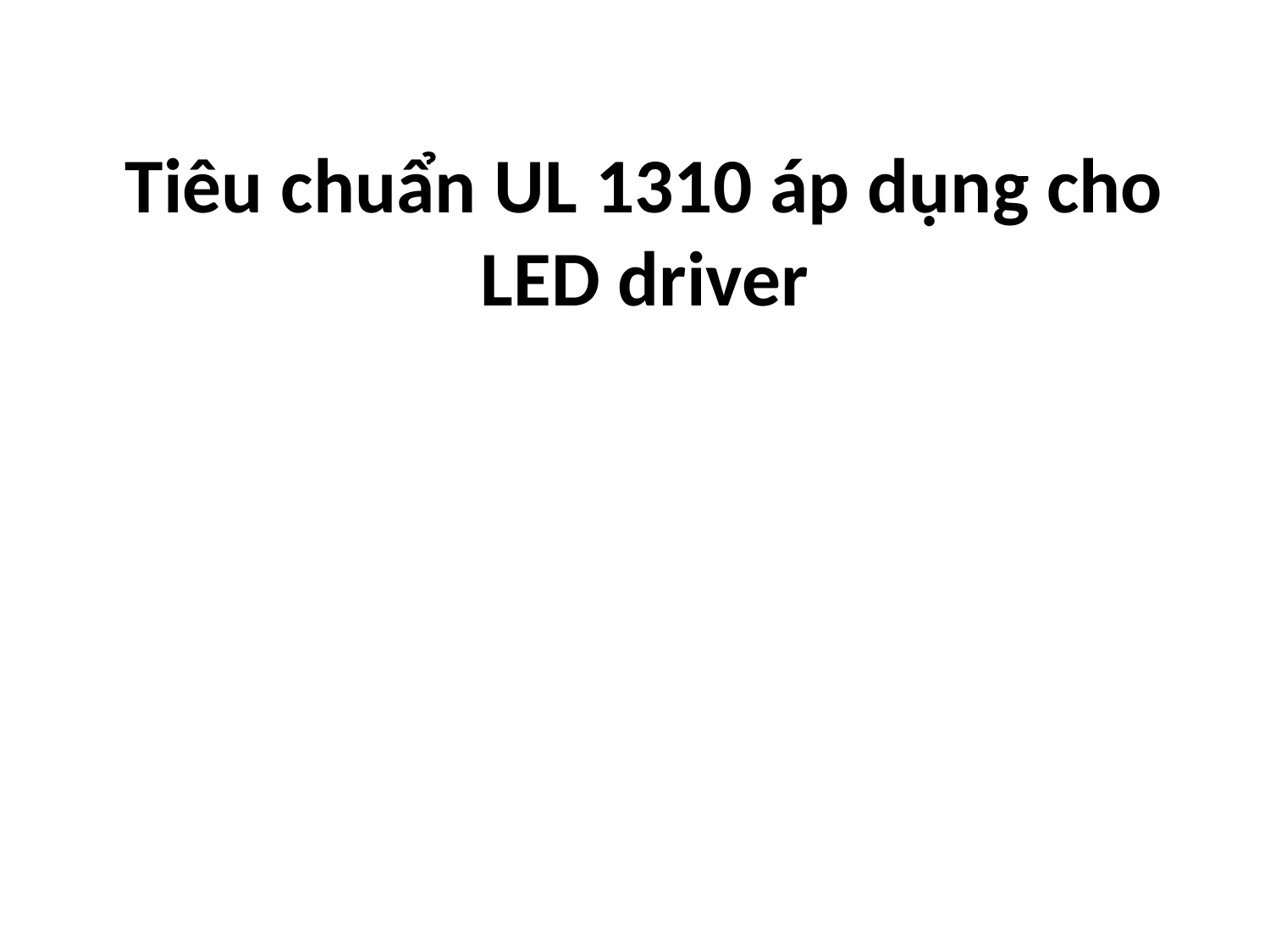

# Tiêu chuẩn UL 1310 áp dụng cho LED driver